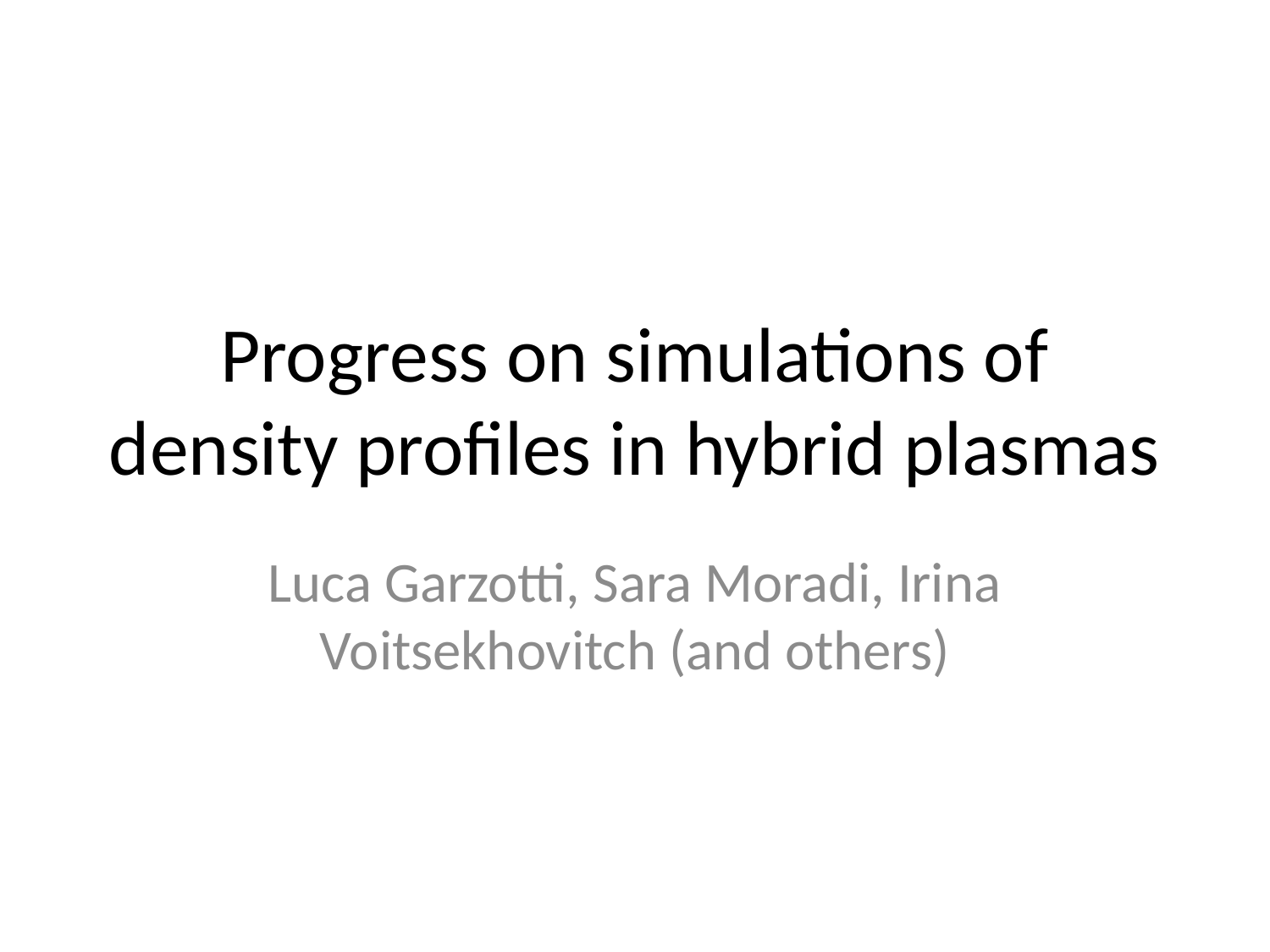

# Progress on simulations of density profiles in hybrid plasmas
Luca Garzotti, Sara Moradi, Irina Voitsekhovitch (and others)